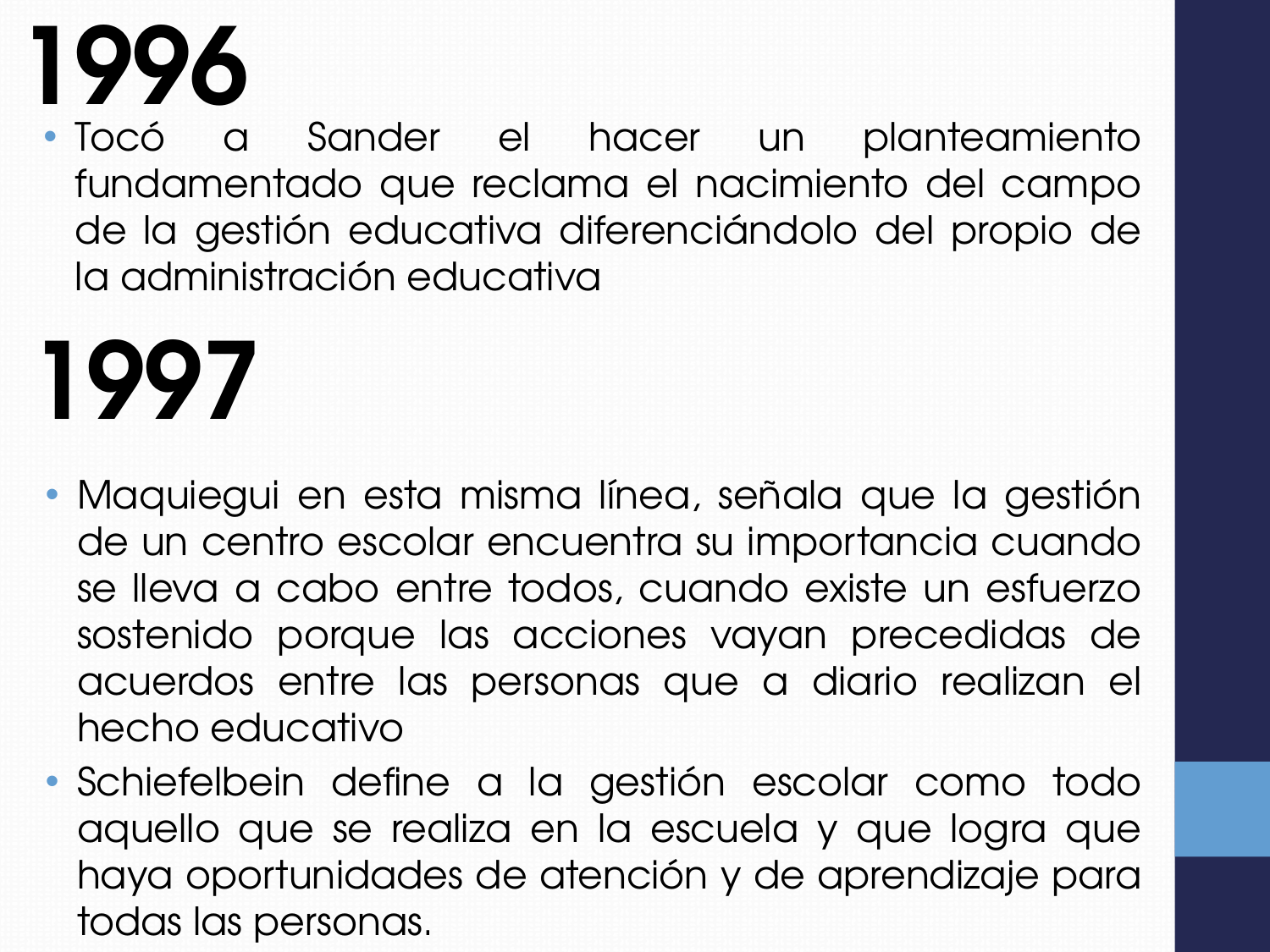

# 1996
Tocó a Sander el hacer un planteamiento fundamentado que reclama el nacimiento del campo de la gestión educativa diferenciándolo del propio de la administración educativa
1997
Maquiegui en esta misma línea, señala que la gestión de un centro escolar encuentra su importancia cuando se lleva a cabo entre todos, cuando existe un esfuerzo sostenido porque las acciones vayan precedidas de acuerdos entre las personas que a diario realizan el hecho educativo
Schiefelbein define a la gestión escolar como todo aquello que se realiza en la escuela y que logra que haya oportunidades de atención y de aprendizaje para todas las personas.